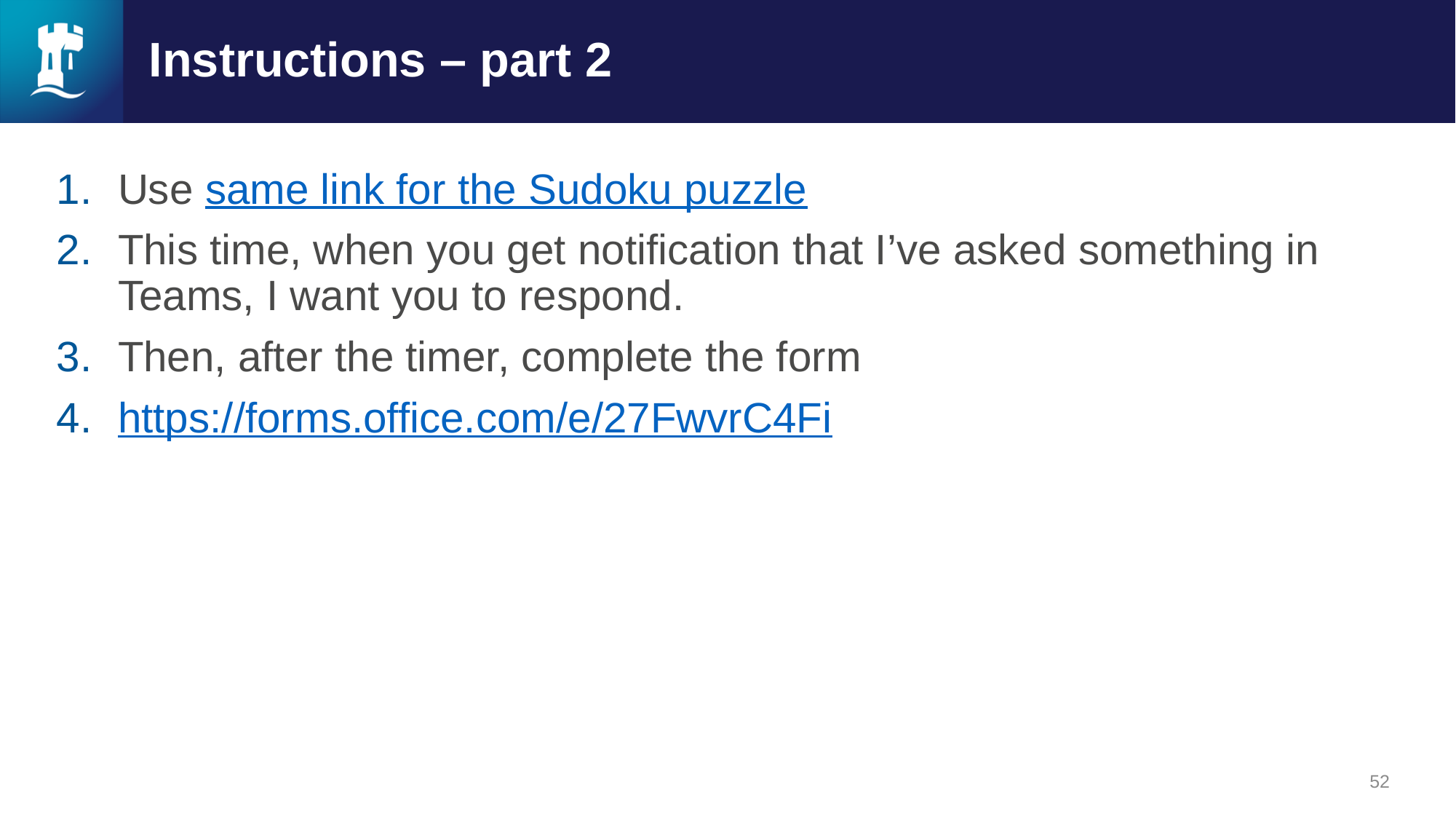

# Instructions – part 2
Use same link for the Sudoku puzzle
This time, when you get notification that I’ve asked something in Teams, I want you to respond.
Then, after the timer, complete the form
https://forms.office.com/e/27FwvrC4Fi

52